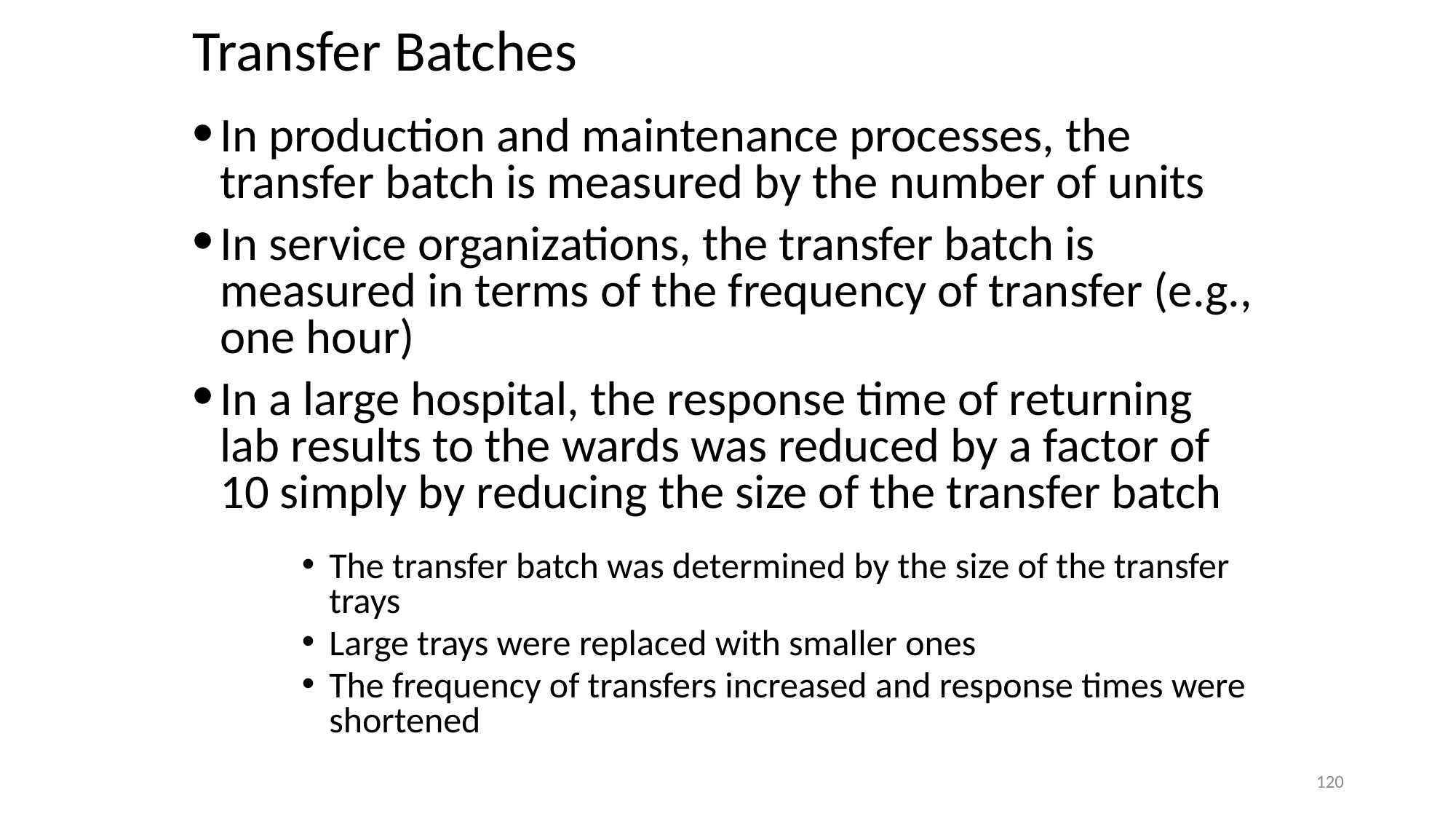

# Transfer Batches
In production and maintenance processes, the transfer batch is measured by the number of units
In service organizations, the transfer batch is measured in terms of the frequency of transfer (e.g., one hour)
In a large hospital, the response time of returning lab results to the wards was reduced by a factor of 10 simply by reducing the size of the transfer batch

The transfer batch was determined by the size of the transfer trays
Large trays were replaced with smaller ones
The frequency of transfers increased and response times were shortened

120